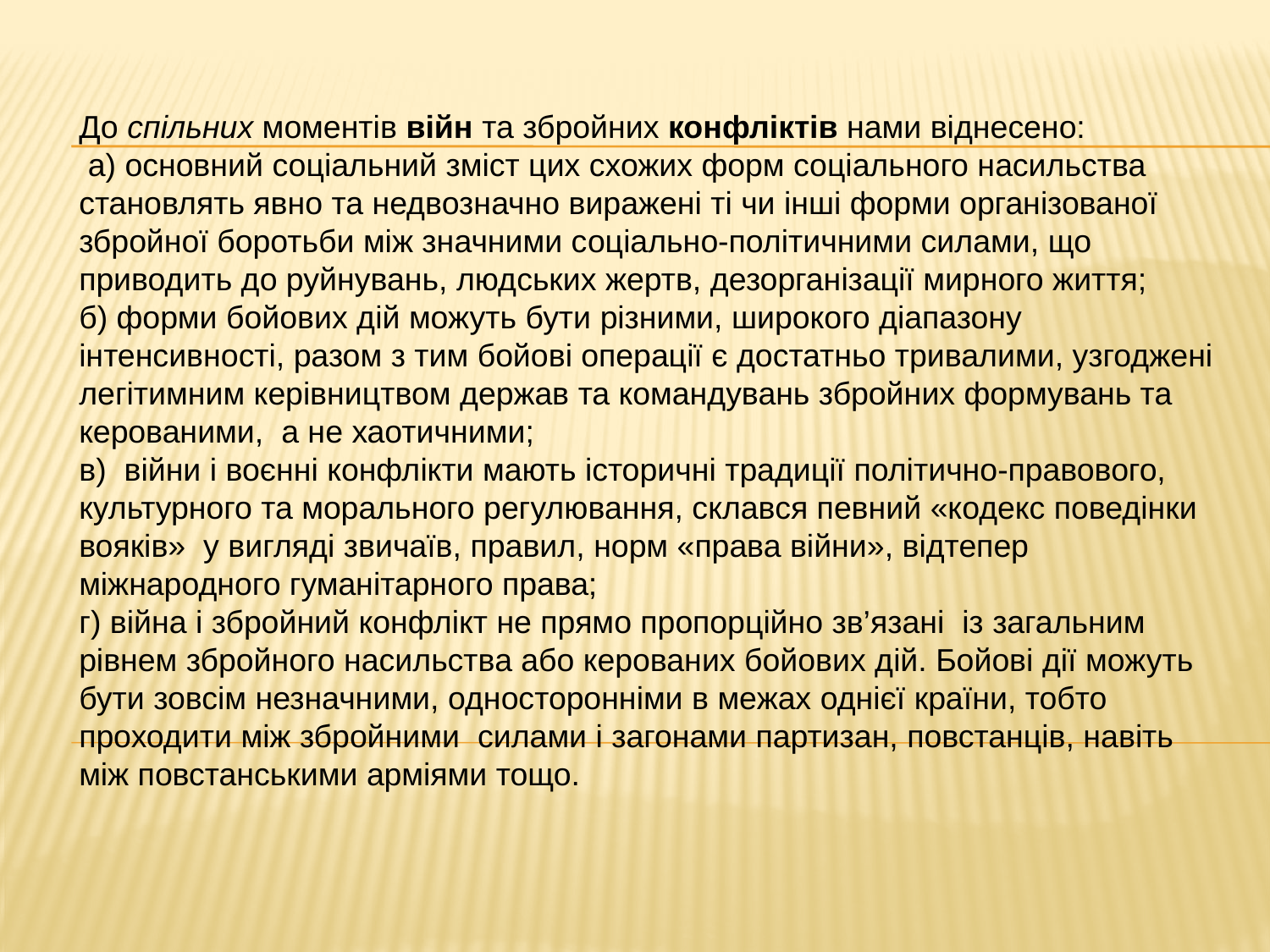

До спільних моментів війн та збройних конфліктів нами віднесено:
 а) основний соціальний зміст цих схожих форм соціального насильства становлять явно та недвозначно виражені ті чи інші форми організованої збройної боротьби між значними соціально-політичними силами, що приводить до руйнувань, людських жертв, дезорганізації мирного життя;
б) форми бойових дій можуть бути різними, широкого діапазону інтенсивності, разом з тим бойові операції є достатньо тривалими, узгоджені легітимним керівництвом держав та командувань збройних формувань та керованими,  а не хаотичними;
в)  війни i воєнні конфлікти мають історичні традиції політично-правового, культурного та морального регулювання, склався певний «кодекс поведінки вояків»  у вигляді звичаїв, правил, норм «права війни», відтепер міжнародного гуманітарного права;
г) війна і збройний конфлікт не прямо пропорційно зв’язані  із загальним рівнем збройного насильства або керованих бойових дій. Бойові дії можуть бути зовсім незначними, односторонніми в межах однієї країни, тобто проходити між збройними  силами і загонами партизан, повстанців, навіть між повстанськими арміями тощо.